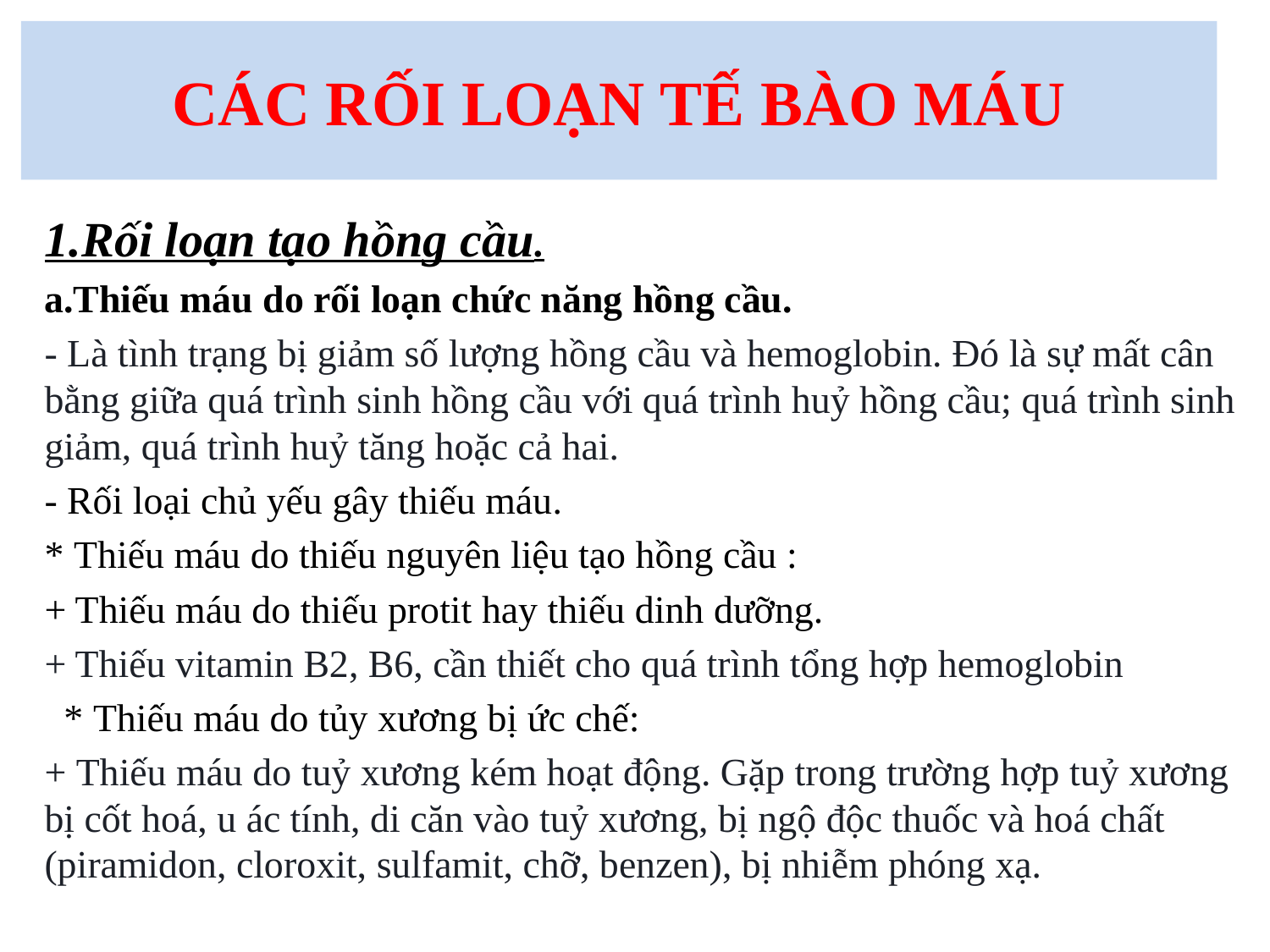

# CÁC RỐI LOẠN TẾ BÀO MÁU
1.Rối loạn tạo hồng cầu.
a.Thiếu máu do rối loạn chức năng hồng cầu.
- Là tình trạng bị giảm số lượng hồng cầu và hemoglobin. Đó là sự mất cân bằng giữa quá trình sinh hồng cầu với quá trình huỷ hồng cầu; quá trình sinh giảm, quá trình huỷ tăng hoặc cả hai.
- Rối loại chủ yếu gây thiếu máu.
* Thiếu máu do thiếu nguyên liệu tạo hồng cầu :
+ Thiếu máu do thiếu protit hay thiếu dinh dưỡng.
+ Thiếu vitamin B2, B6, cần thiết cho quá trình tổng hợp hemoglobin
  * Thiếu máu do tủy xương bị ức chế:
+ Thiếu máu do tuỷ xương kém hoạt động. Gặp trong trường hợp tuỷ xương bị cốt hoá, u ác tính, di căn vào tuỷ xương, bị ngộ độc thuốc và hoá chất (piramidon, cloroxit, sulfamit, chỡ, benzen), bị nhiễm phóng xạ.